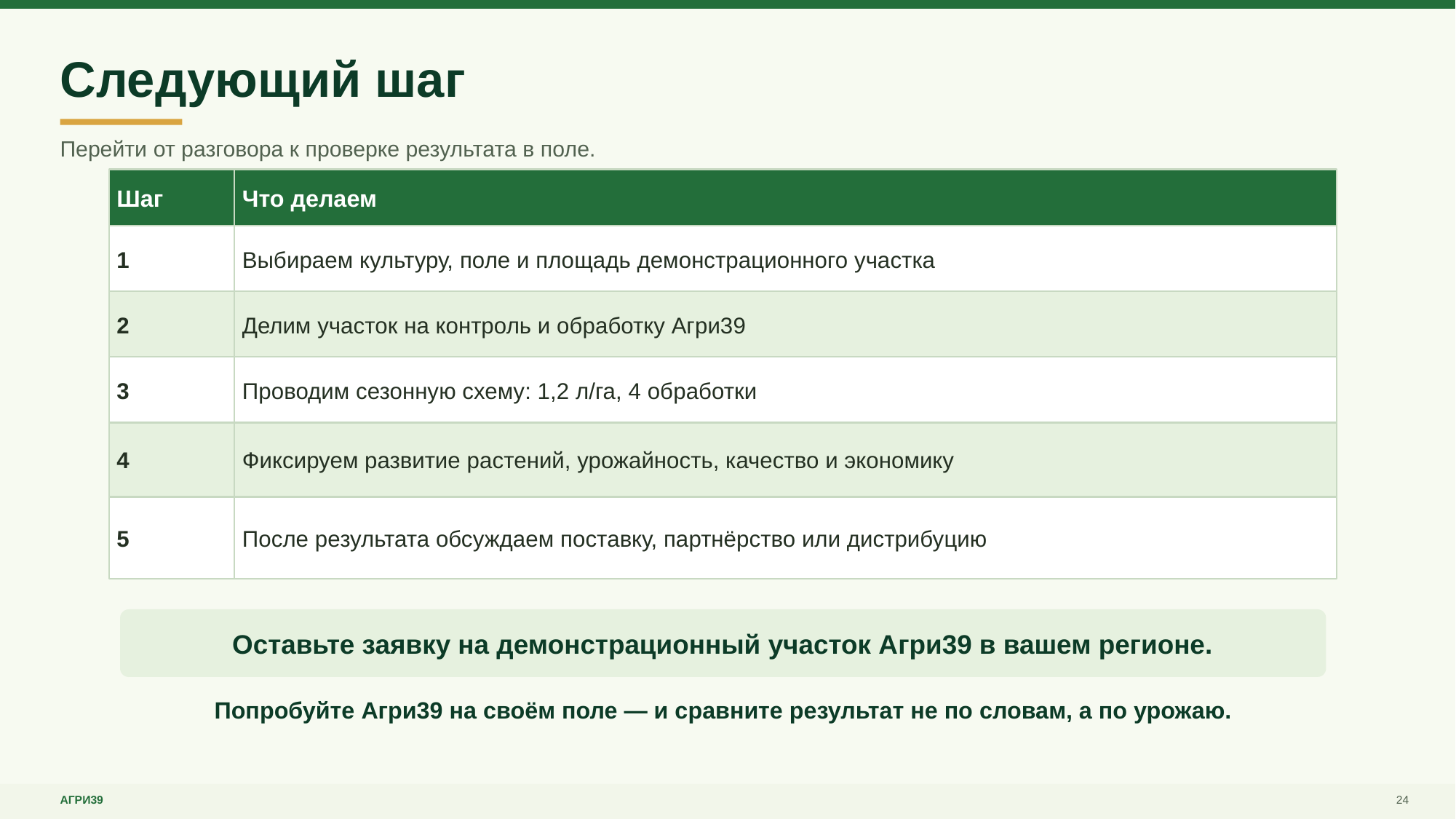

Следующий шаг

Перейти от разговора к проверке результата в поле.

Шаг
Что делаем

1
Выбираем культуру, поле и площадь демонстрационного участка

2
Делим участок на контроль и обработку Агри39

3
Проводим сезонную схему: 1,2 л/га, 4 обработки

4
Фиксируем развитие растений, урожайность, качество и экономику

5
После результата обсуждаем поставку, партнёрство или дистрибуцию

Оставьте заявку на демонстрационный участок Агри39 в вашем регионе.
Попробуйте Агри39 на своём поле — и сравните результат не по словам, а по урожаю.

АГРИ39
24